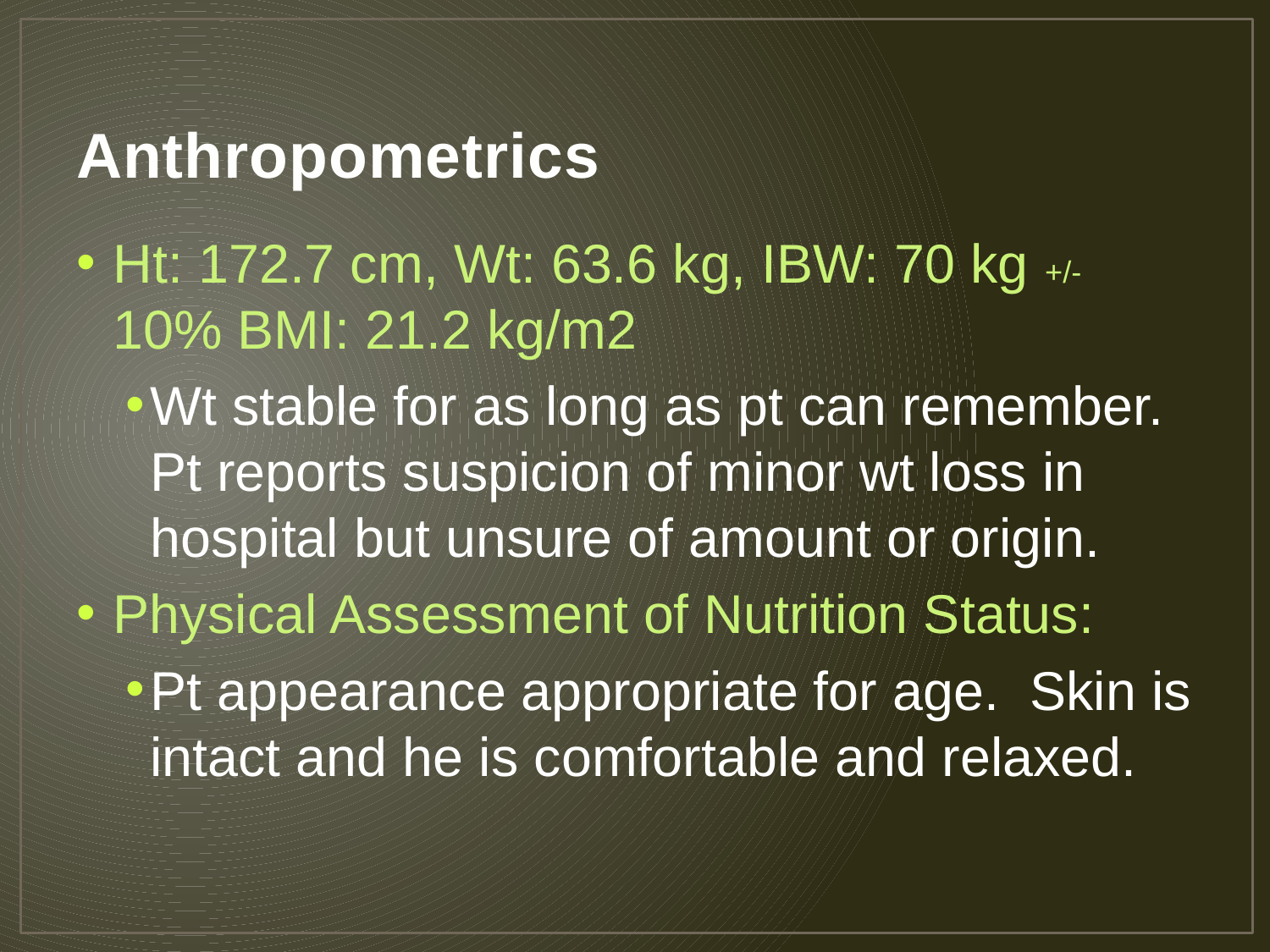

# Anthropometrics
Ht: 172.7 cm, Wt: 63.6 kg, IBW: 70 kg +/- 10% BMI: 21.2 kg/m2
Wt stable for as long as pt can remember.  Pt reports suspicion of minor wt loss in hospital but unsure of amount or origin.
Physical Assessment of Nutrition Status:
Pt appearance appropriate for age.  Skin is intact and he is comfortable and relaxed.